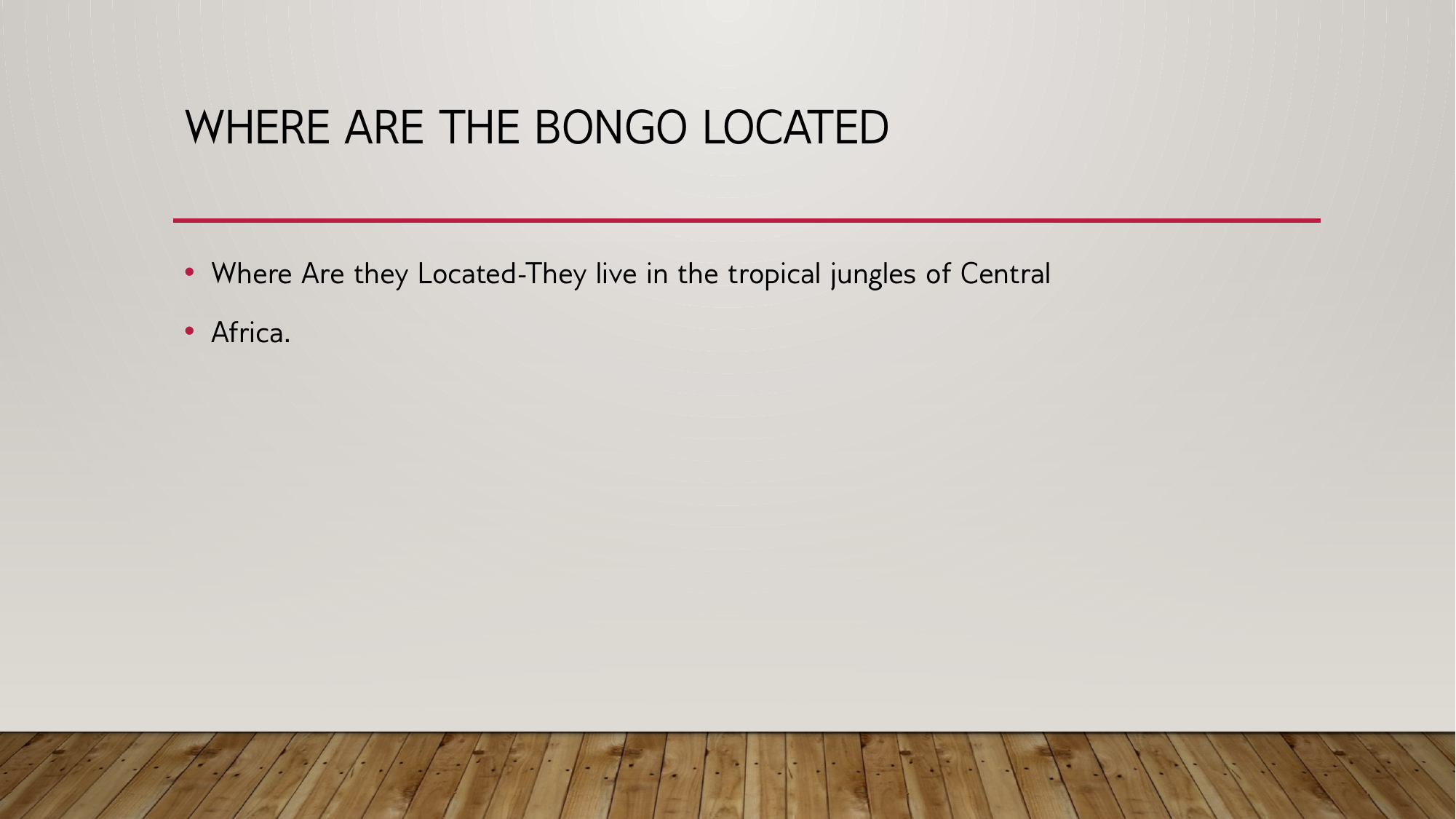

# Where are the bongo located
Where Are they Located-They live in the tropical jungles of Central
Africa.